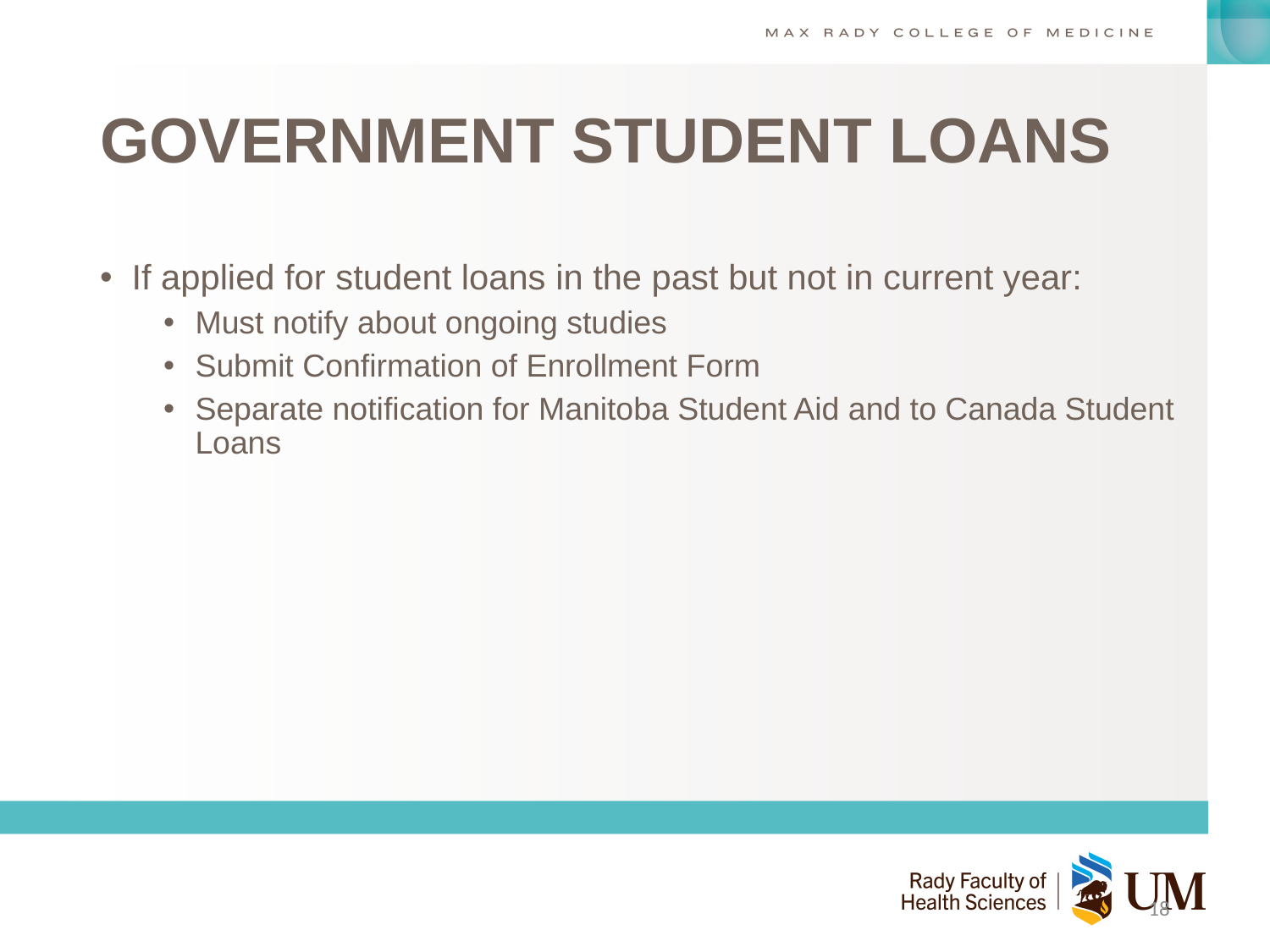

# GOVERNMENT STUDENT LOANS
If applied for student loans in the past but not in current year:
Must notify about ongoing studies
Submit Confirmation of Enrollment Form
Separate notification for Manitoba Student Aid and to Canada Student Loans
18